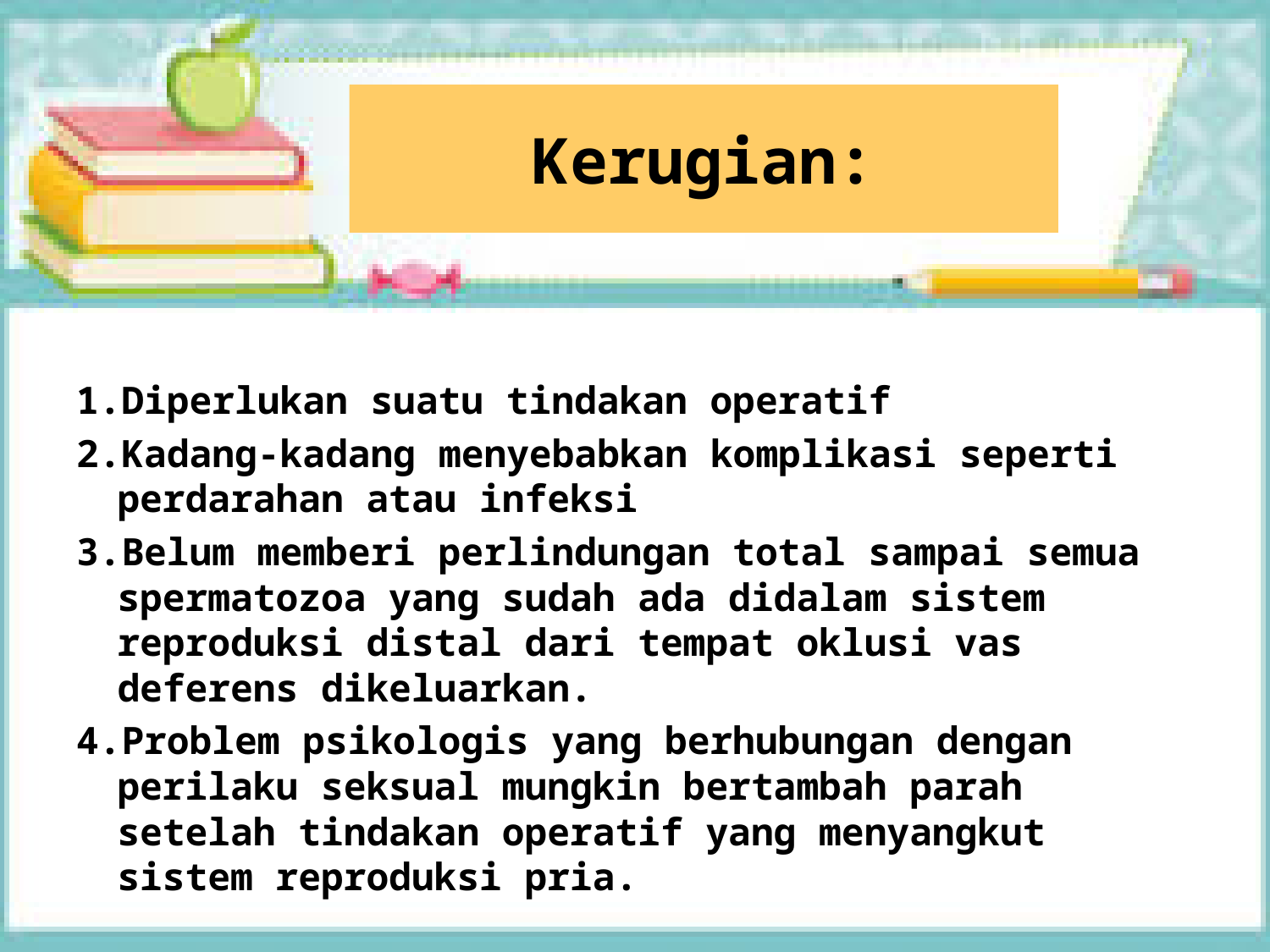

# Kerugian:

1.Diperlukan suatu tindakan operatif
2.Kadang-kadang menyebabkan komplikasi seperti perdarahan atau infeksi
3.Belum memberi perlindungan total sampai semua spermatozoa yang sudah ada didalam sistem reproduksi distal dari tempat oklusi vas deferens dikeluarkan.
4.Problem psikologis yang berhubungan dengan perilaku seksual mungkin bertambah parah setelah tindakan operatif yang menyangkut sistem reproduksi pria.